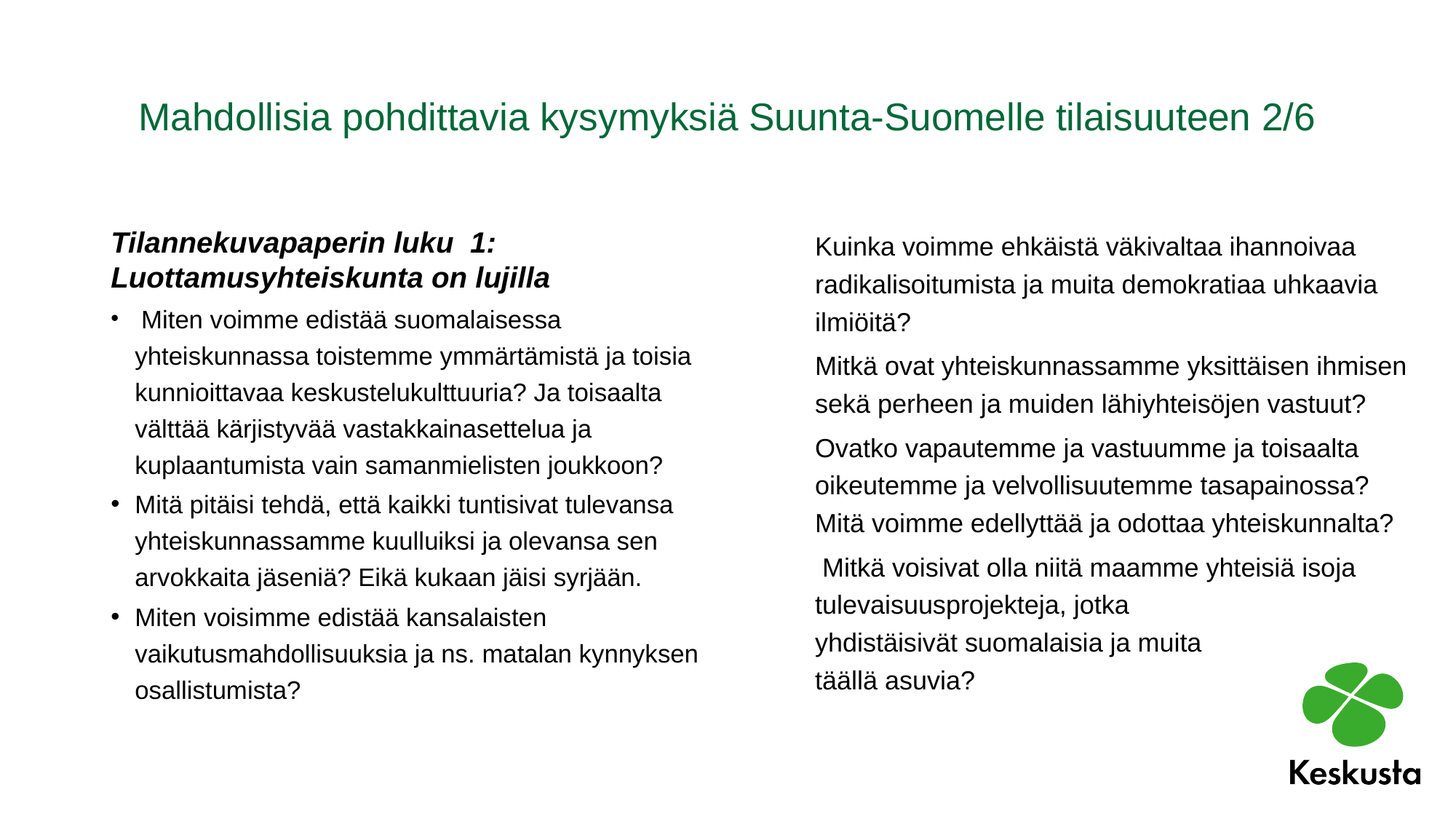

# Mahdollisia pohdittavia kysymyksiä Suunta-Suomelle tilaisuuteen 2/6
Tilannekuvapaperin luku  1: Luottamusyhteiskunta on lujilla
 Miten voimme edistää suomalaisessa yhteiskunnassa toistemme ymmärtämistä ja toisia kunnioittavaa keskustelukulttuuria? Ja toisaalta välttää kärjistyvää vastakkainasettelua ja kuplaantumista vain samanmielisten joukkoon?
Mitä pitäisi tehdä, että kaikki tuntisivat tulevansa yhteiskunnassamme kuulluiksi ja olevansa sen arvokkaita jäseniä? Eikä kukaan jäisi syrjään.
Miten voisimme edistää kansalaisten vaikutusmahdollisuuksia ja ns. matalan kynnyksen osallistumista?

Kuinka voimme ehkäistä väkivaltaa ihannoivaa radikalisoitumista ja muita demokratiaa uhkaavia ilmiöitä?
Mitkä ovat yhteiskunnassamme yksittäisen ihmisen sekä perheen ja muiden lähiyhteisöjen vastuut?
Ovatko vapautemme ja vastuumme ja toisaalta oikeutemme ja velvollisuutemme tasapainossa? Mitä voimme edellyttää ja odottaa yhteiskunnalta?
 Mitkä voisivat olla niitä maamme yhteisiä isoja tulevaisuusprojekteja, jotka
yhdistäisivät suomalaisia ja muita
täällä asuvia?